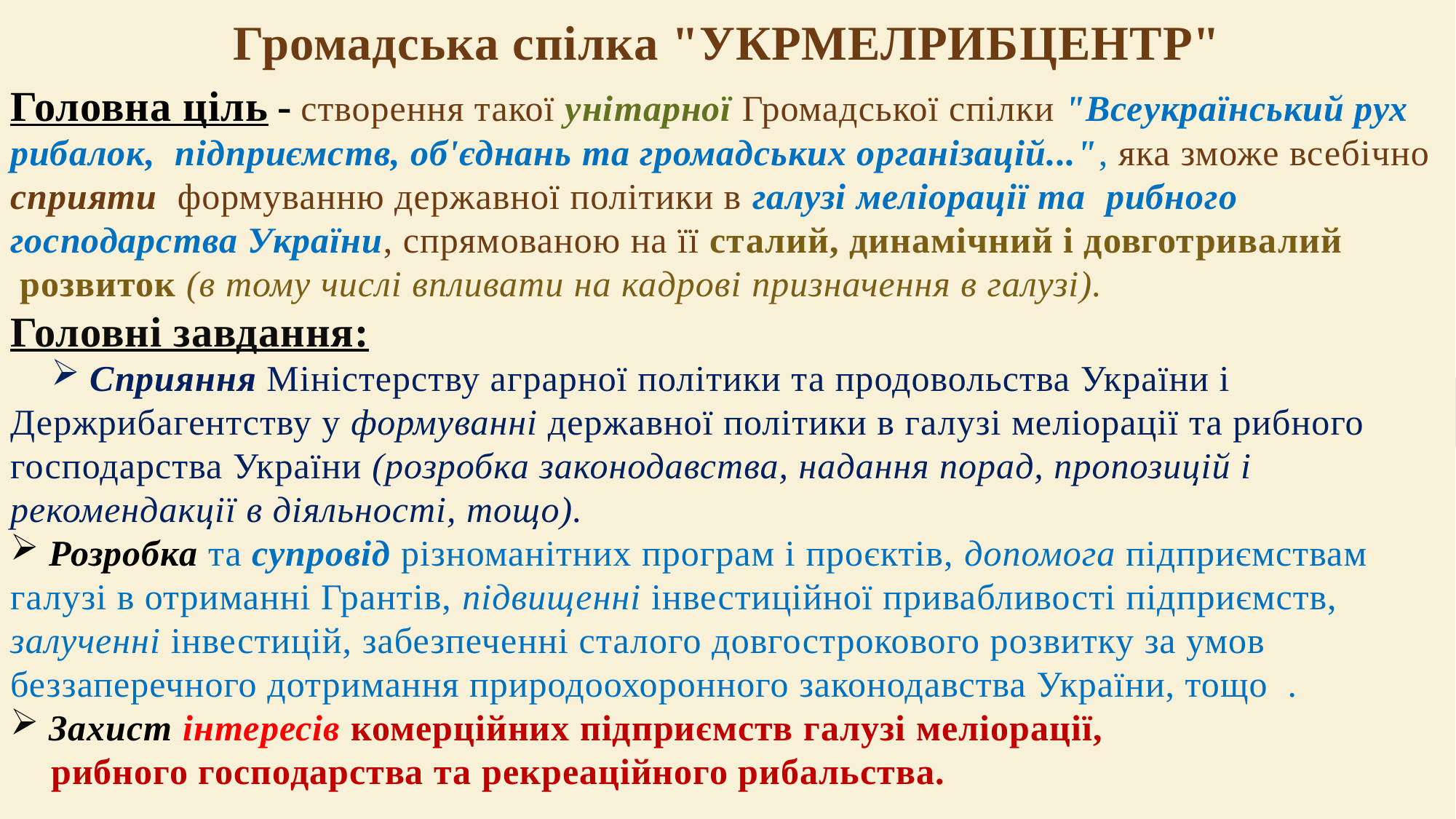

Громадська спілка "УКРМЕЛРИБЦЕНТР"
Головна ціль - створення такої унітарної Громадської спілки "Всеукраїнський рух рибалок,  підприємств, об'єднань та громадських організацій...", яка зможе всебічно сприяти  формуванню державної політики в галузі меліорації та  рибного господарства України, спрямованою на її сталий, динамічний і довготривалий  розвиток (в тому числі впливати на кадрові призначення в галузі).
Головні завдання:
 Сприяння Міністерству аграрної політики та продовольства України і Держрибагентству у формуванні державної політики в галузі меліорації та рибного господарства України (розробка законодавства, надання порад, пропозицій і рекомендакції в діяльності, тощо).
 Розробка та супровід різноманітних програм і проєктів, допомога підприємствам галузі в отриманні Грантів, підвищенні інвестиційної привабливості підприємств, залученні інвестицій, забезпеченні сталого довгострокового розвитку за умов беззаперечного дотримання природоохоронного законодавства України, тощо  .
 Захист інтересів комерційних підприємств галузі меліорації,
рибного господарства та рекреаційного рибальства.